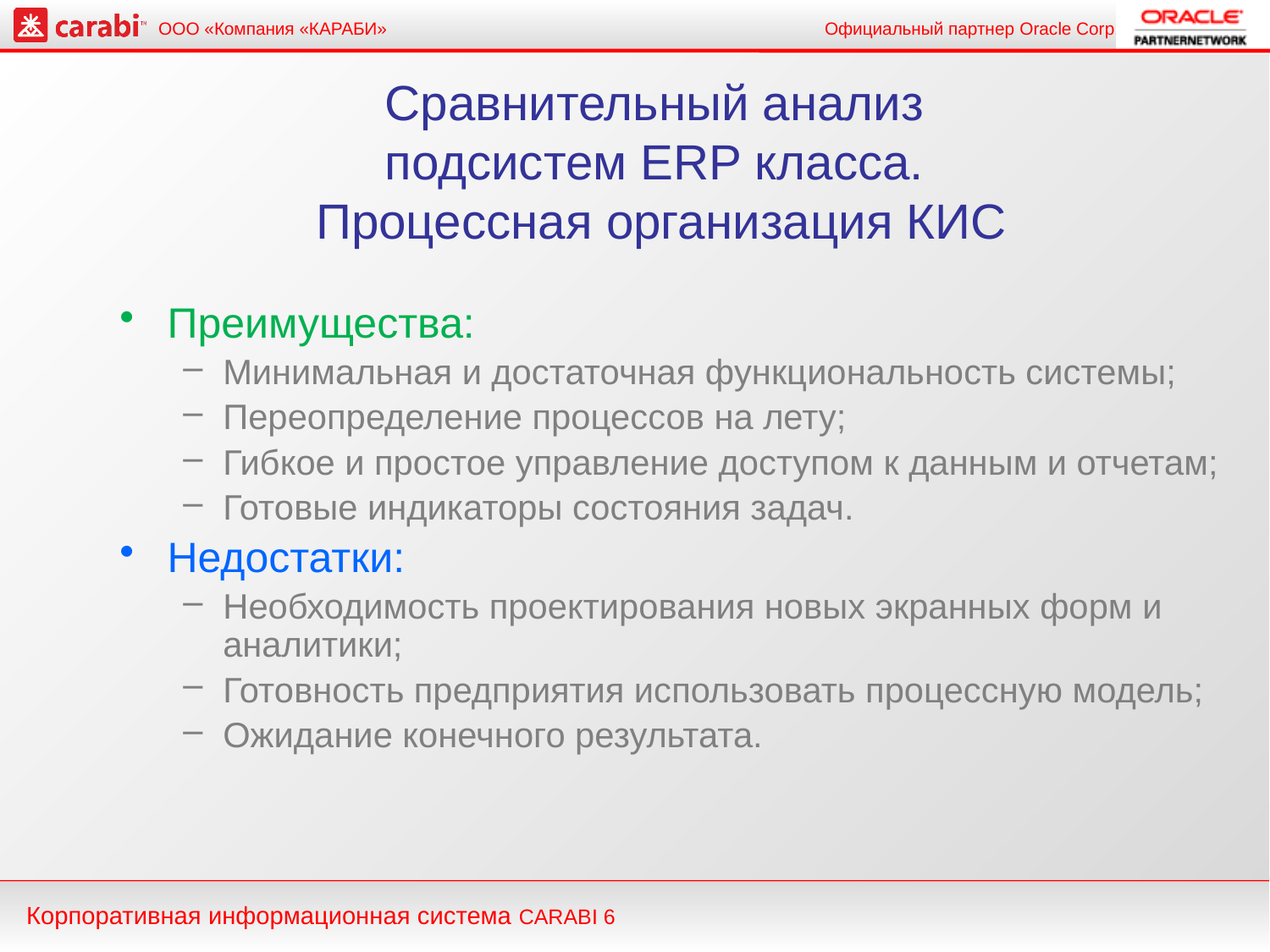

# Сравнительный анализ подсистем ERP класса. Процессная организация КИС
Преимущества:
Минимальная и достаточная функциональность системы;
Переопределение процессов на лету;
Гибкое и простое управление доступом к данным и отчетам;
Готовые индикаторы состояния задач.
Недостатки:
Необходимость проектирования новых экранных форм и аналитики;
Готовность предприятия использовать процессную модель;
Ожидание конечного результата.
Корпоративная информационная система CARABI 6